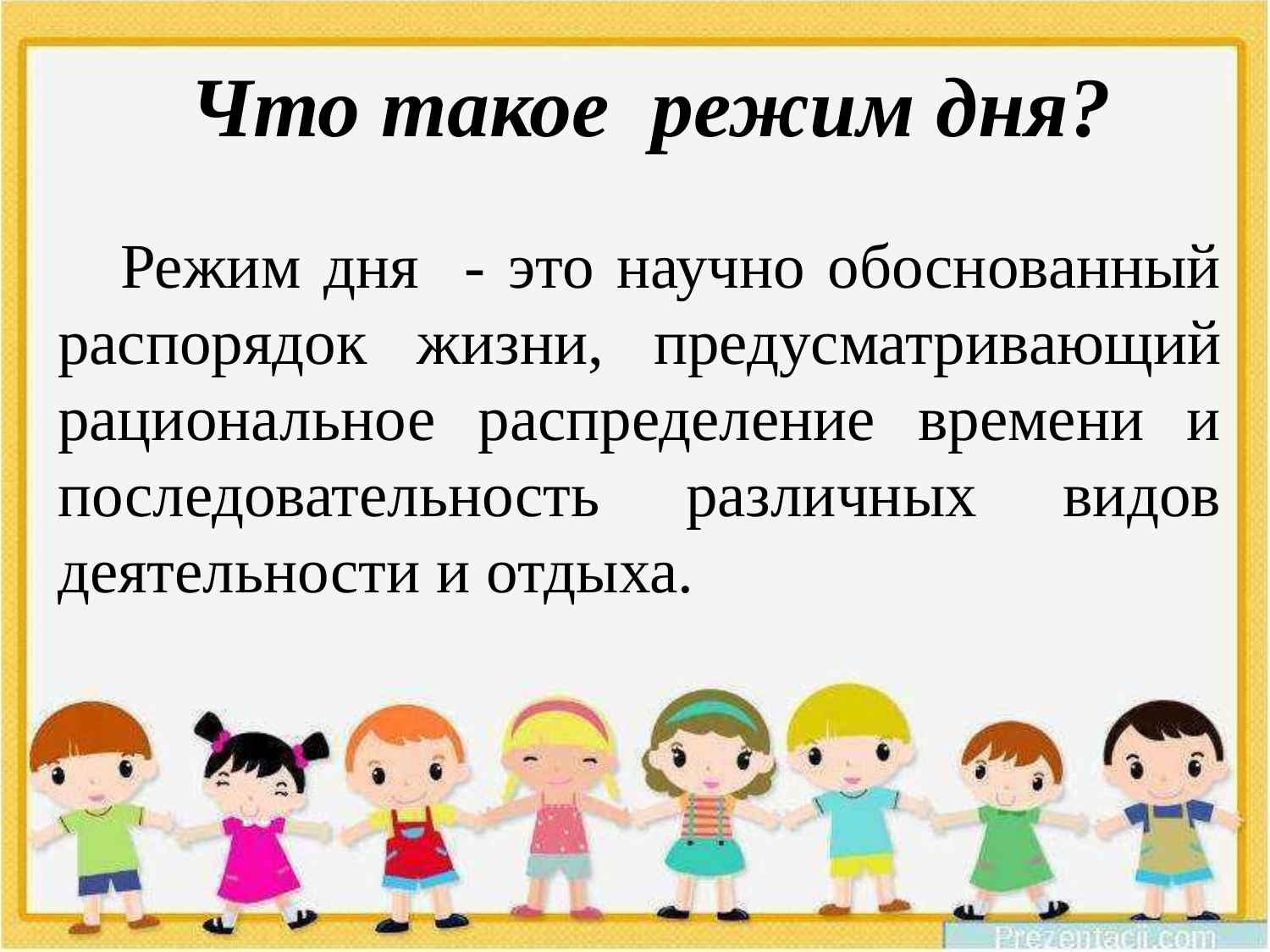

Что такое  режим дня?

Режим дня  - это научно обоснованный распорядок жизни, предусматривающий рациональное распределение времени и последовательность различных видов деятельности и отдыха.